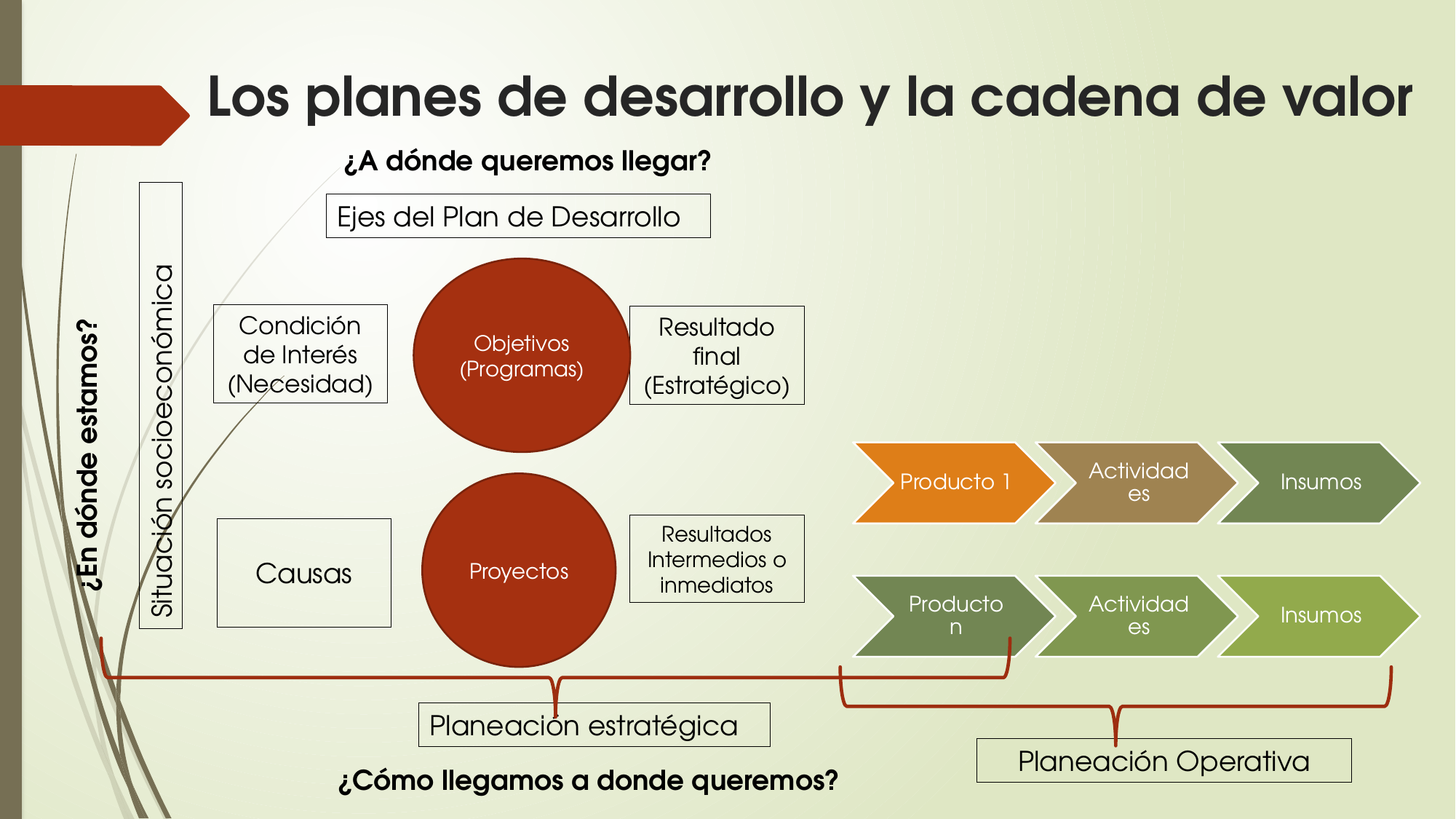

# Los planes de desarrollo y la cadena de valor
¿A dónde queremos llegar?
Ejes del Plan de Desarrollo

Objetivos
(Programas)
Condición de Interés
(Necesidad)
Resultado final
(Estratégico)
Situación socioeconómica
Producto 1
Actividades
Insumos
¿En dónde estamos?

Proyectos
Resultados Intermedios o inmediatos

Causas

Producto n
Actividades
Insumos
Planeación estratégica
Planeación Operativa
¿Cómo llegamos a donde queremos?